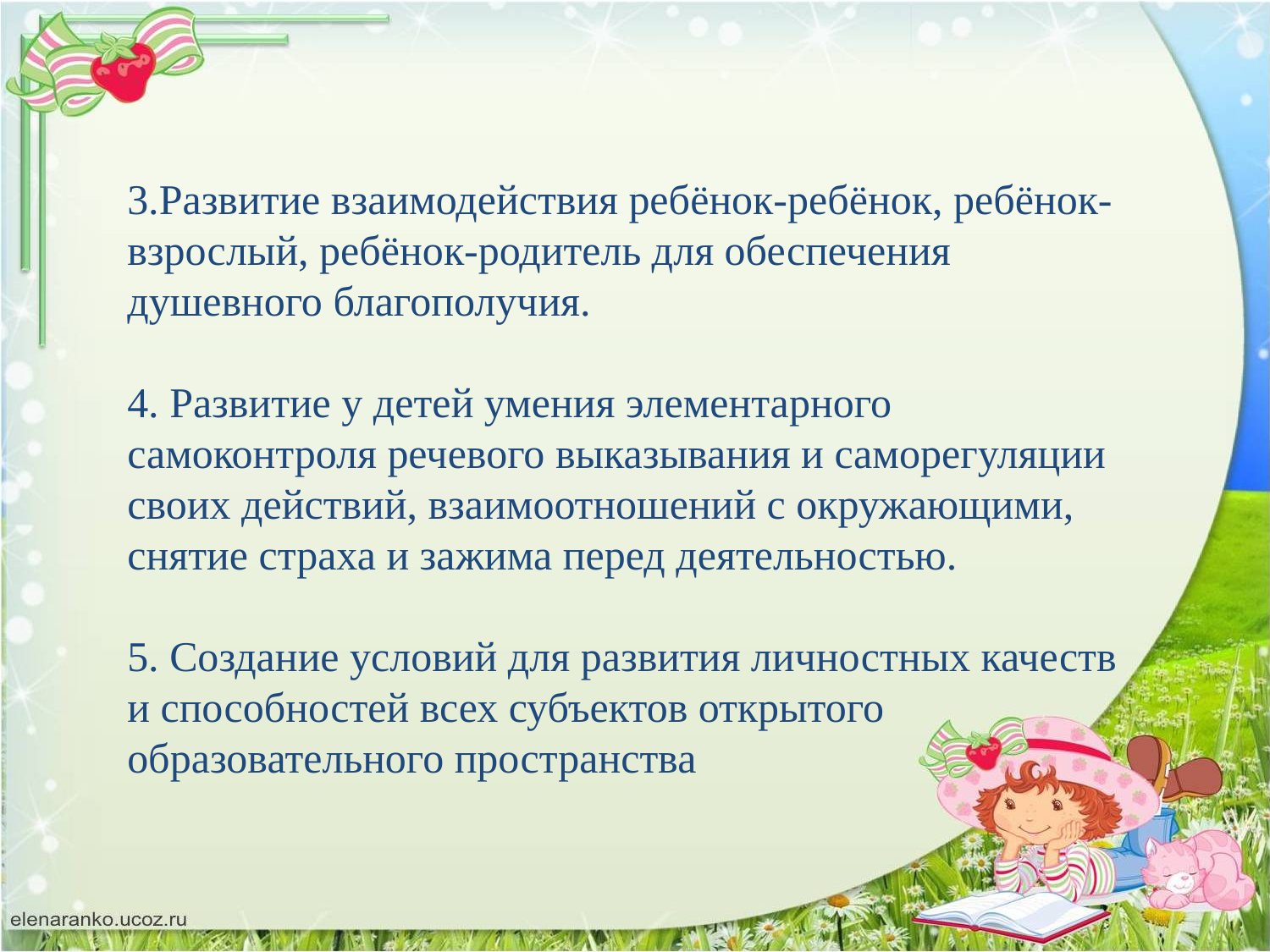

3.Развитие взаимодействия ребёнок-ребёнок, ребёнок-взрослый, ребёнок-родитель для обеспечения душевного благополучия.
4. Развитие у детей умения элементарного самоконтроля речевого выказывания и саморегуляции своих действий, взаимоотношений с окружающими, снятие страха и зажима перед деятельностью.
5. Создание условий для развития личностных качеств и способностей всех субъектов открытого образовательного пространства